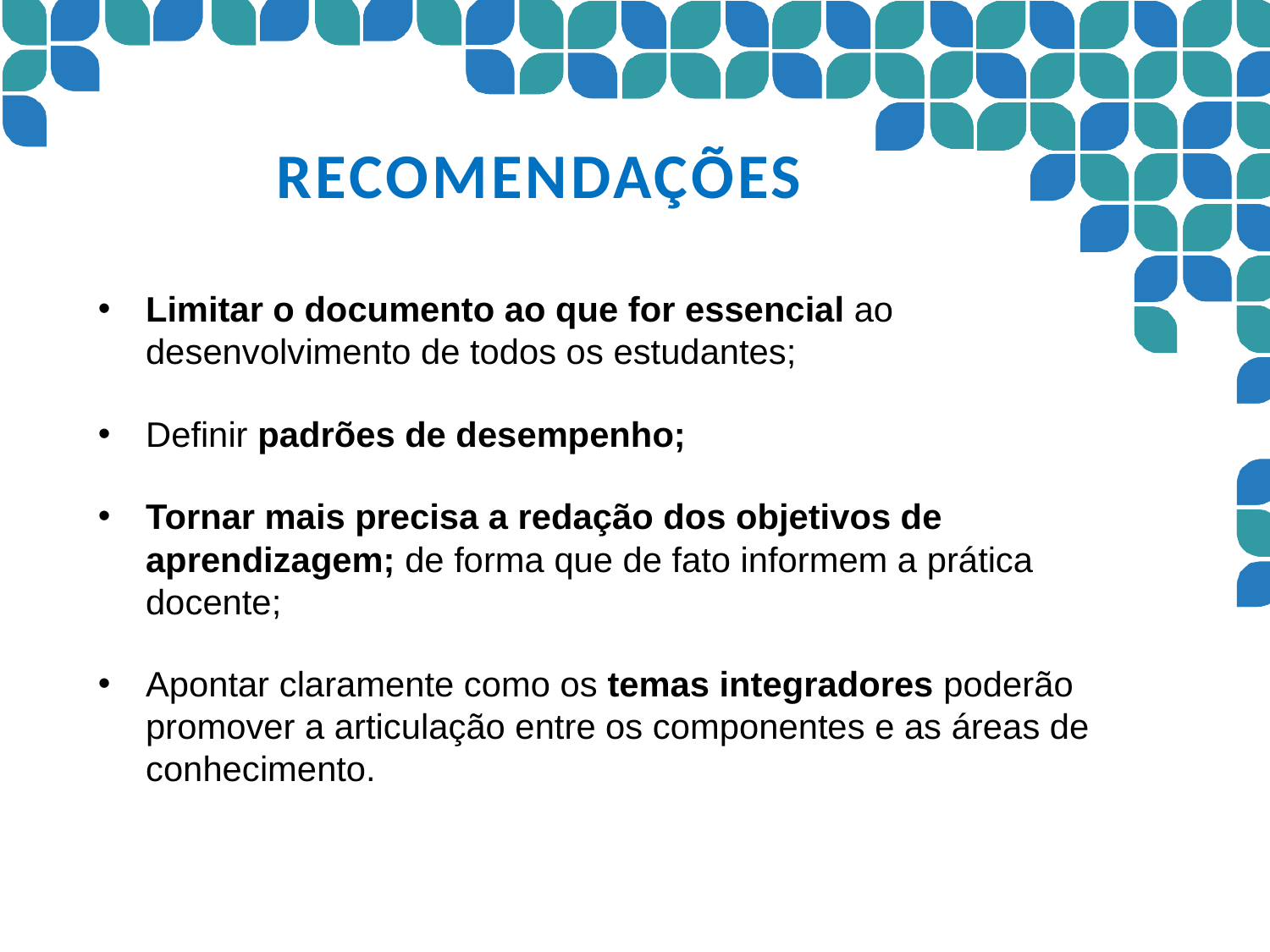

# Recomendações
Limitar o documento ao que for essencial ao desenvolvimento de todos os estudantes;

Definir padrões de desempenho;

Tornar mais precisa a redação dos objetivos de aprendizagem; de forma que de fato informem a prática docente;

Apontar claramente como os temas integradores poderão promover a articulação entre os componentes e as áreas de conhecimento.